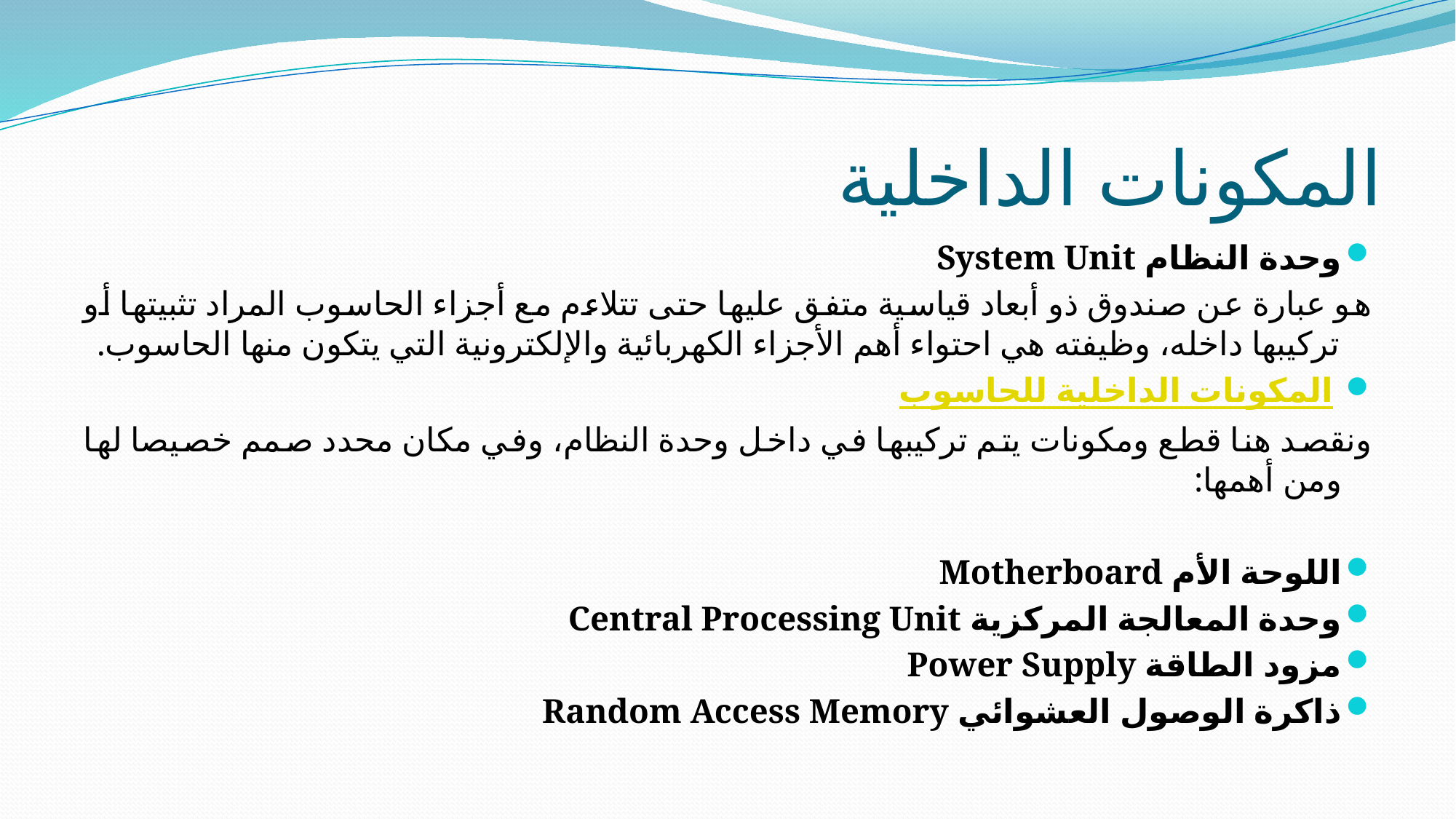

# المكونات الداخلية
وحدة النظام System Unit
هو عبارة عن صندوق ذو أبعاد قياسية متفق عليها حتى تتلاءم مع أجزاء الحاسوب المراد تثبيتها أو تركيبها داخله، وظيفته هي احتواء أهم الأجزاء الكهربائية والإلكترونية التي يتكون منها الحاسوب.
 المكونات الداخلية للحاسوب
ونقصد هنا قطع ومكونات يتم تركيبها في داخل وحدة النظام، وفي مكان محدد صمم خصيصا لها ومن أهمها:

اللوحة الأم Motherboard
وحدة المعالجة المركزية Central Processing Unit
مزود الطاقة Power Supply
ذاكرة الوصول العشوائي Random Access Memory